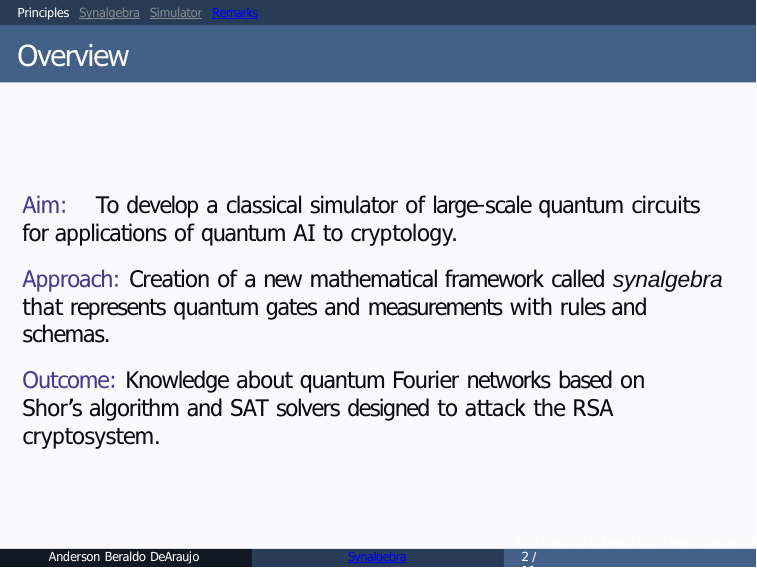

Principles Synalgebra Simulator Remarks

# Overview
Aim:	To develop a classical simulator of large-scale quantum circuits for applications of quantum AI to cryptology.
Approach: Creation of a new mathematical framework called synalgebra
that represents quantum gates and measurements with rules and schemas.
Outcome: Knowledge about quantum Fourier networks based on Shor’s algorithm and SAT solvers designed to attack the RSA cryptosystem.
This material is based upon work supported

Anderson Beraldo DeAraujo
Synalgebra
2 / 16